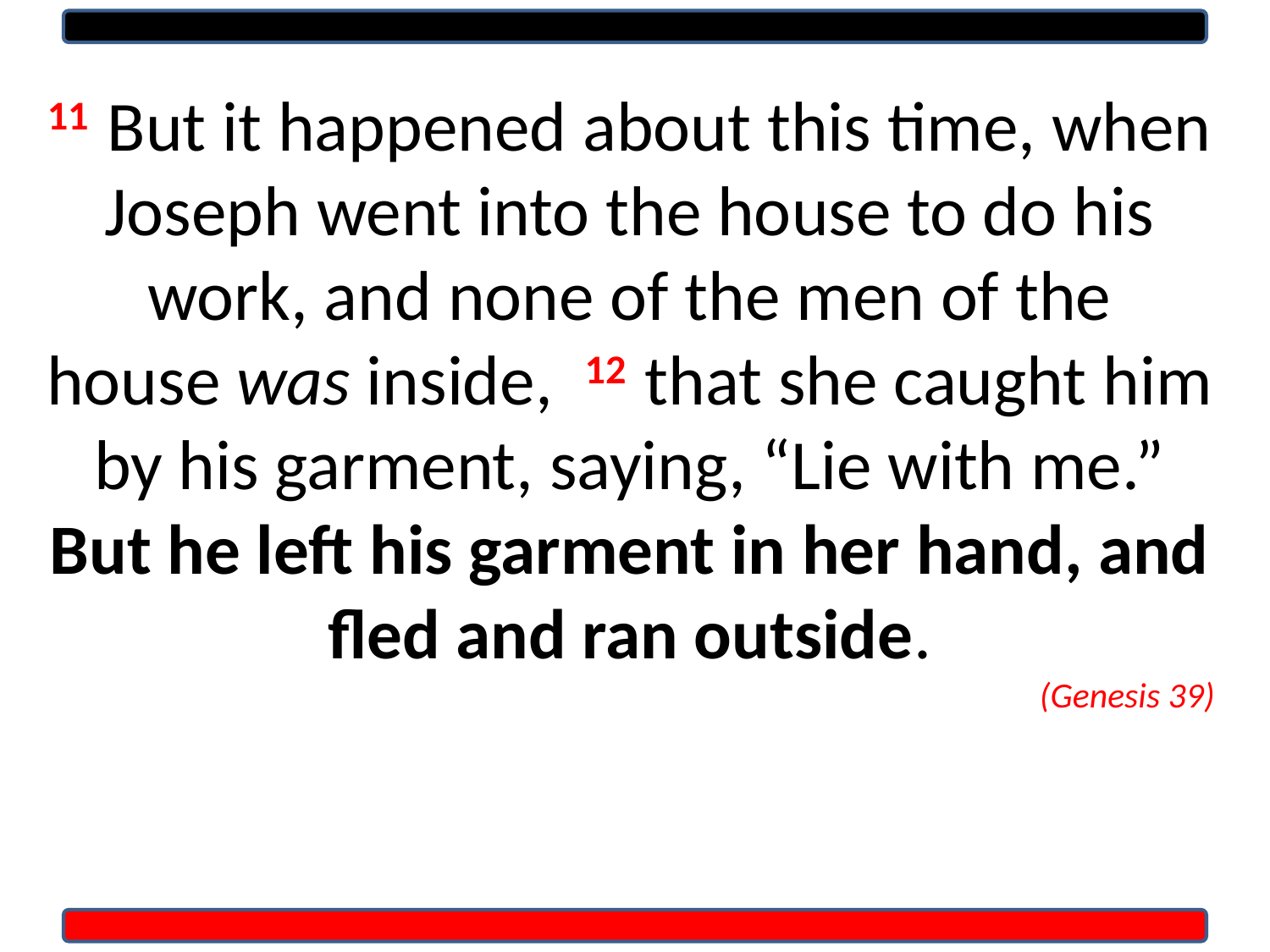

11  But it happened about this time, when Joseph went into the house to do his work, and none of the men of the house was inside,  12  that she caught him by his garment, saying, “Lie with me.” But he left his garment in her hand, and fled and ran outside.
(Genesis 39)